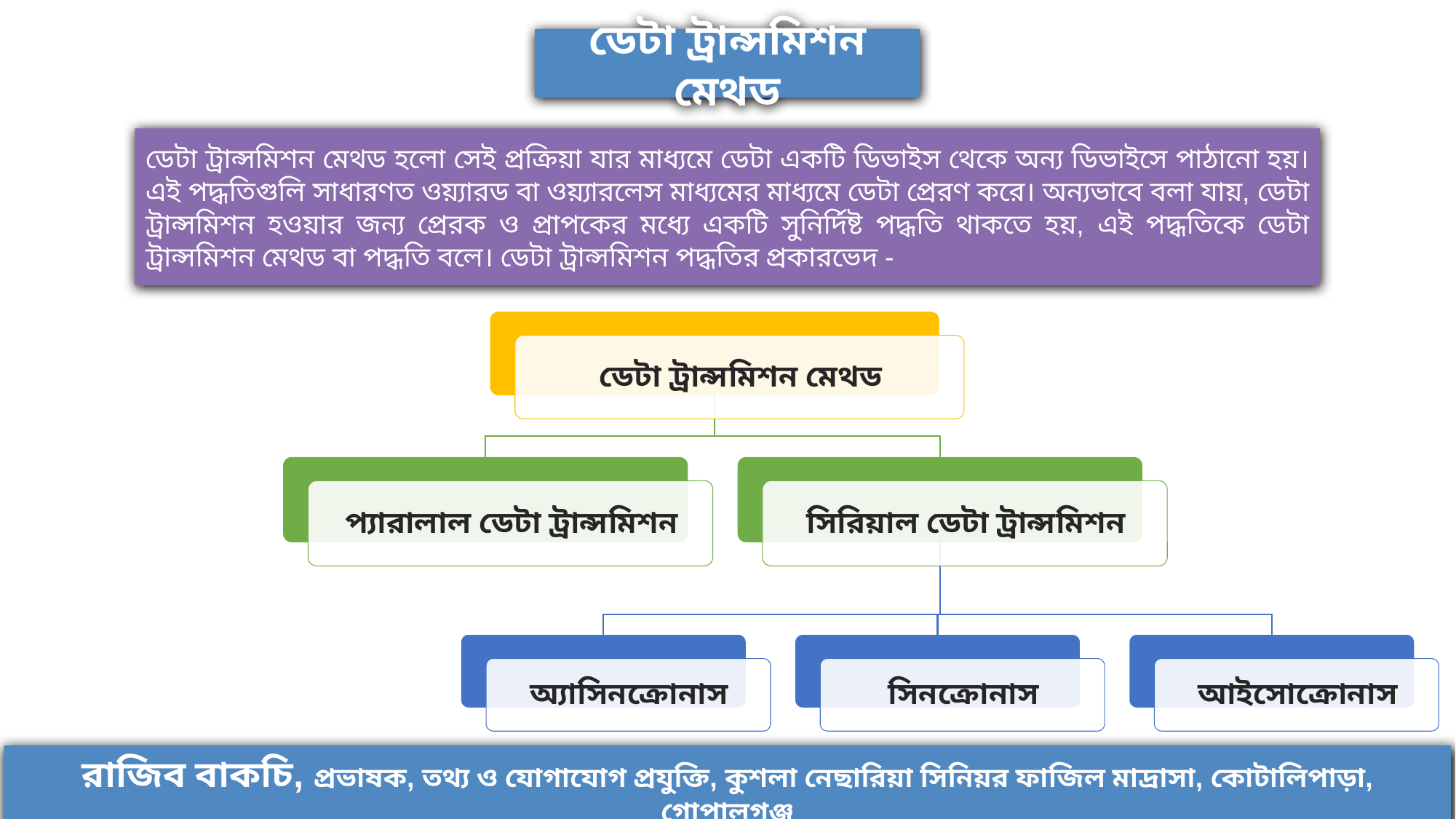

ডেটা ট্রান্সমিশন মেথড
ডেটা ট্রান্সমিশন মেথড হলো সেই প্রক্রিয়া যার মাধ্যমে ডেটা একটি ডিভাইস থেকে অন্য ডিভাইসে পাঠানো হয়। এই পদ্ধতিগুলি সাধারণত ওয়্যারড বা ওয়্যারলেস মাধ্যমের মাধ্যমে ডেটা প্রেরণ করে। অন্যভাবে বলা যায়, ডেটা ট্রান্সমিশন হওয়ার জন্য প্রেরক ও প্রাপকের মধ্যে একটি সুনির্দিষ্ট পদ্ধতি থাকতে হয়, এই পদ্ধতিকে ডেটা ট্রান্সমিশন মেথড বা পদ্ধতি বলে। ডেটা ট্রান্সমিশন পদ্ধতির প্রকারভেদ -
ডেটা ট্রান্সমিশন মেথড
প্যারালাল ডেটা ট্রান্সমিশন
সিরিয়াল ডেটা ট্রান্সমিশন
অ্যাসিনক্রোনাস
সিনক্রোনাস
আইসোক্রোনাস
রাজিব বাকচি, প্রভাষক, তথ্য ও যোগাযোগ প্রযুক্তি, কুশলা নেছারিয়া সিনিয়র ফাজিল মাদ্রাসা, কোটালিপাড়া, গোপালগঞ্জ
রাজিব বাকচি, প্রভাষক, তথ্য ও যোগাযোগ প্রযুক্তি, কুশলা নেছারিয়া সিনিয়র ফাজিল মাদ্রাসা, কোটালিপাড়া, গোপালগঞ্জ